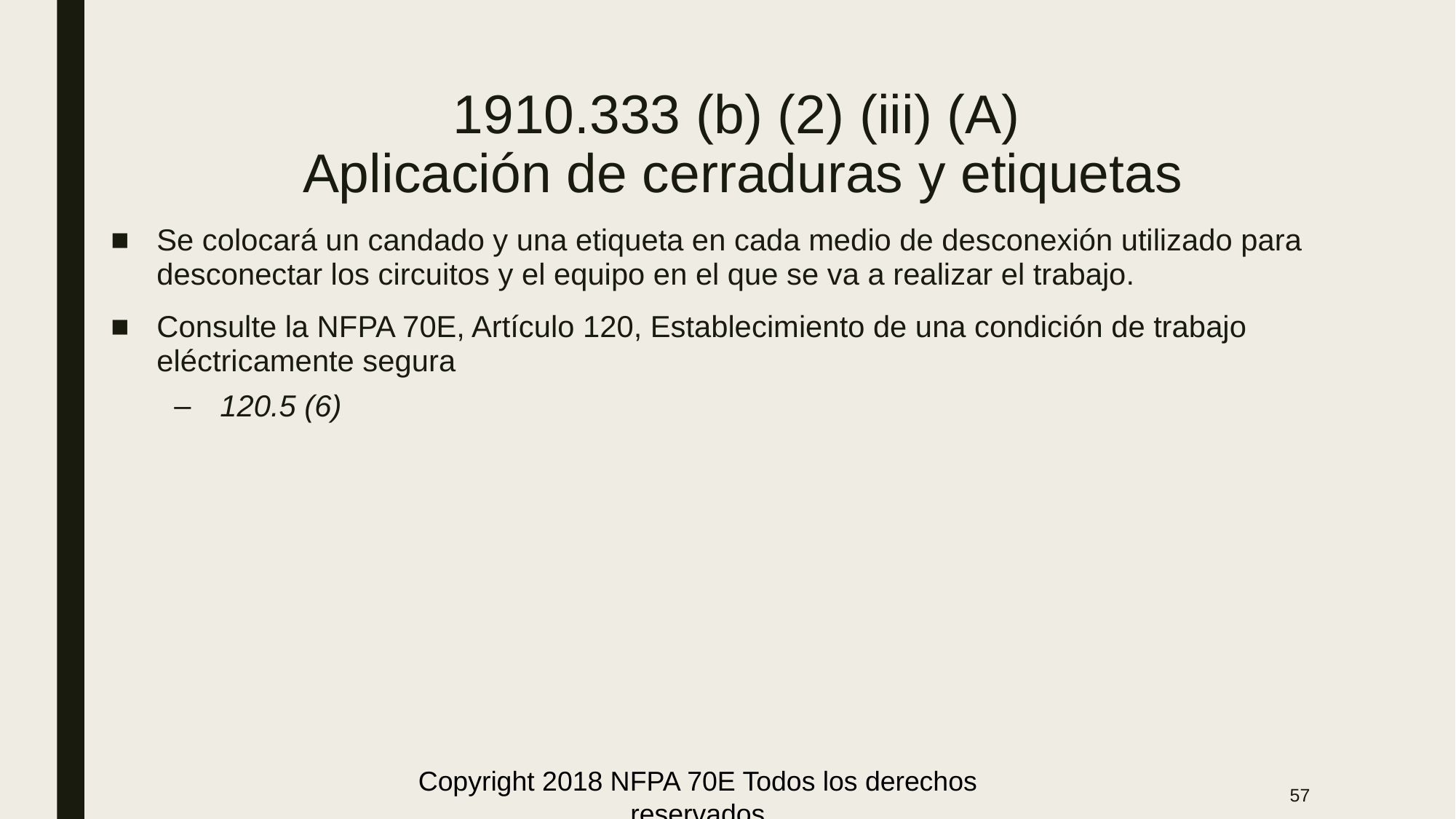

# 1910.333 (b) (2) (iii) (A) Aplicación de cerraduras y etiquetas
Se colocará un candado y una etiqueta en cada medio de desconexión utilizado para desconectar los circuitos y el equipo en el que se va a realizar el trabajo.
Consulte la NFPA 70E, Artículo 120, Establecimiento de una condición de trabajo eléctricamente segura
120.5 (6)
Copyright 2018 NFPA 70E Todos los derechos reservados
57